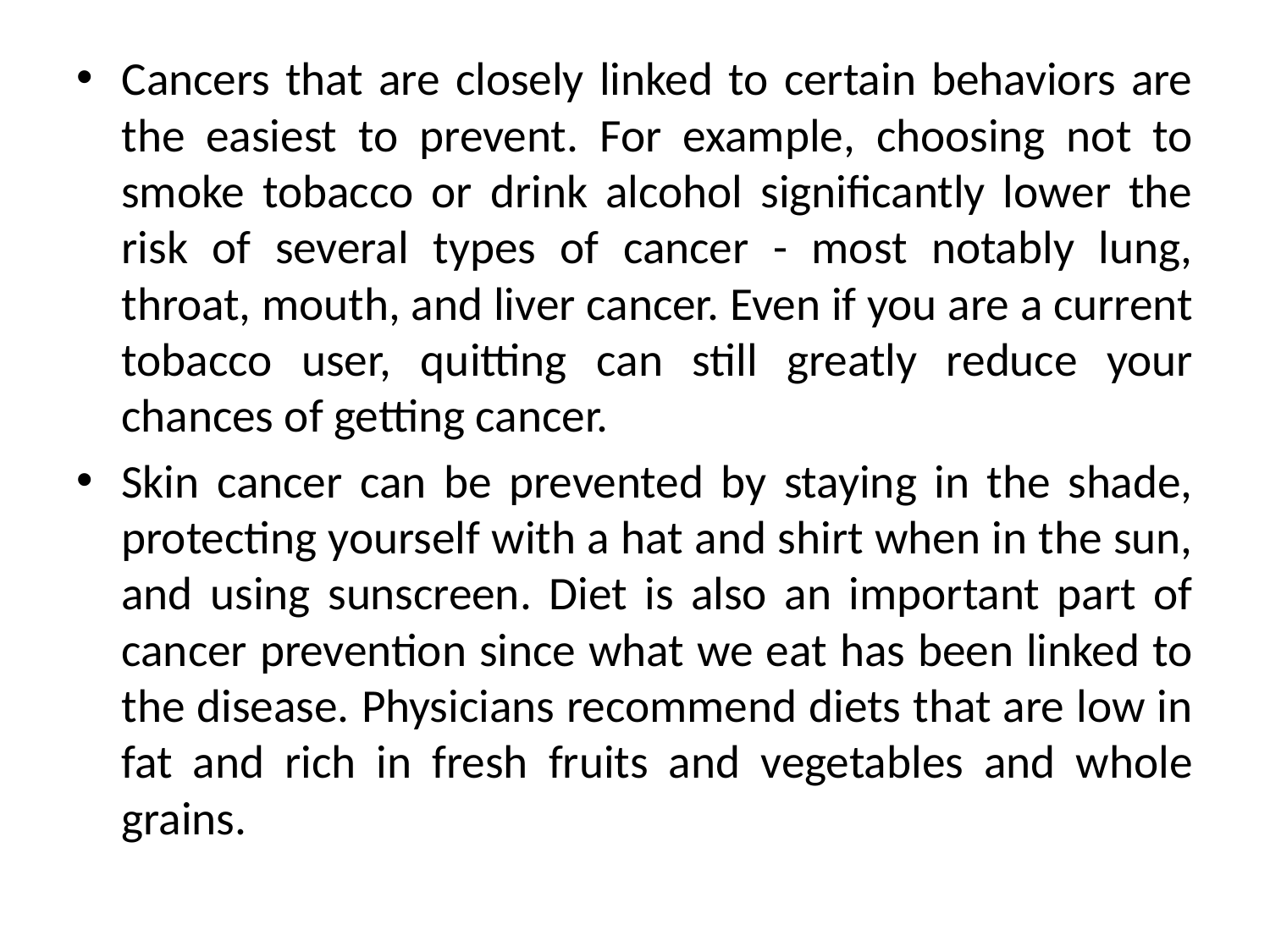

Cancers that are closely linked to certain behaviors are the easiest to prevent. For example, choosing not to smoke tobacco or drink alcohol significantly lower the risk of several types of cancer - most notably lung, throat, mouth, and liver cancer. Even if you are a current tobacco user, quitting can still greatly reduce your chances of getting cancer.
Skin cancer can be prevented by staying in the shade, protecting yourself with a hat and shirt when in the sun, and using sunscreen. Diet is also an important part of cancer prevention since what we eat has been linked to the disease. Physicians recommend diets that are low in fat and rich in fresh fruits and vegetables and whole grains.